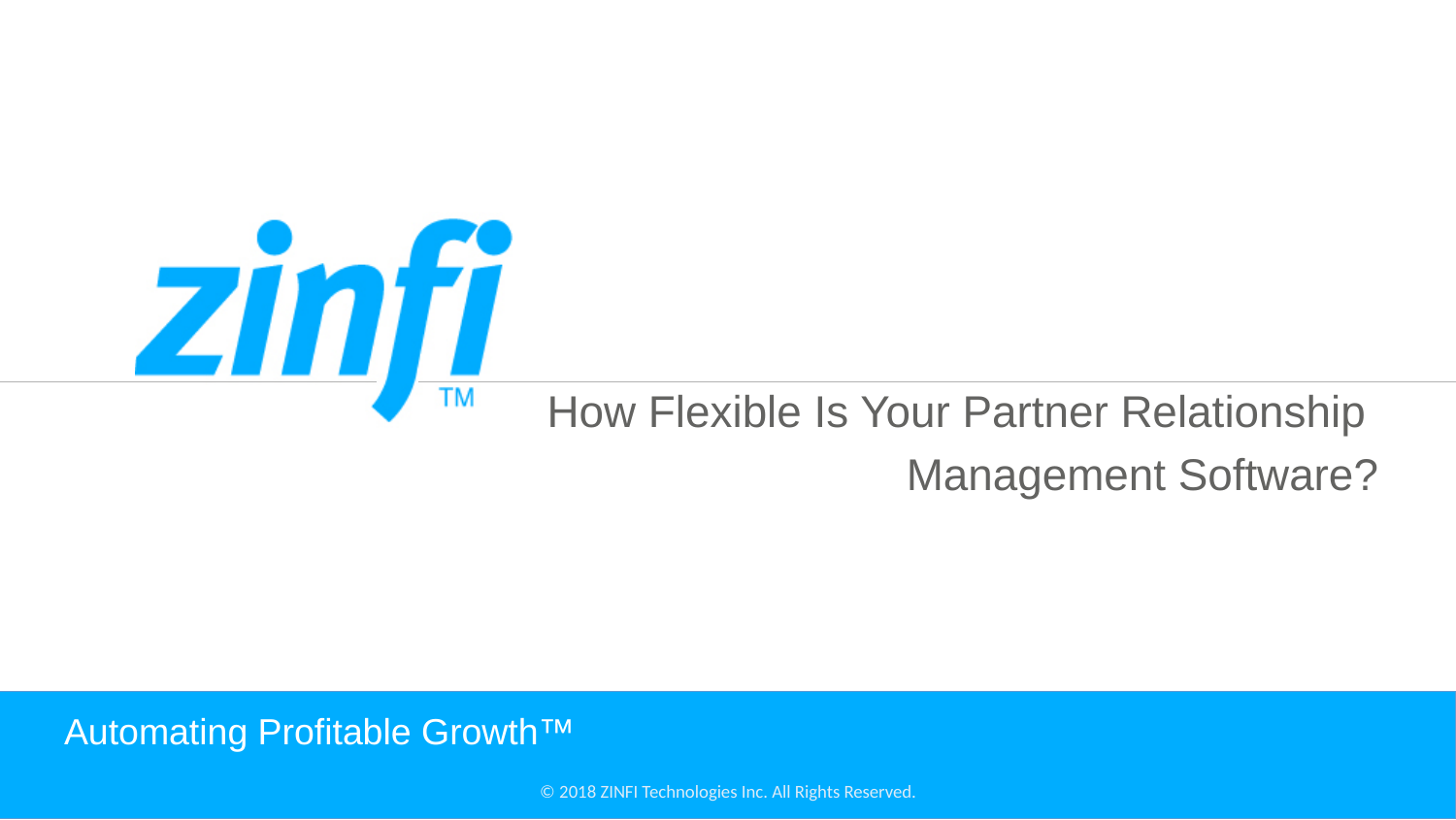

How Flexible Is Your Partner Relationship
Management Software?
# Automating Profitable Growth™